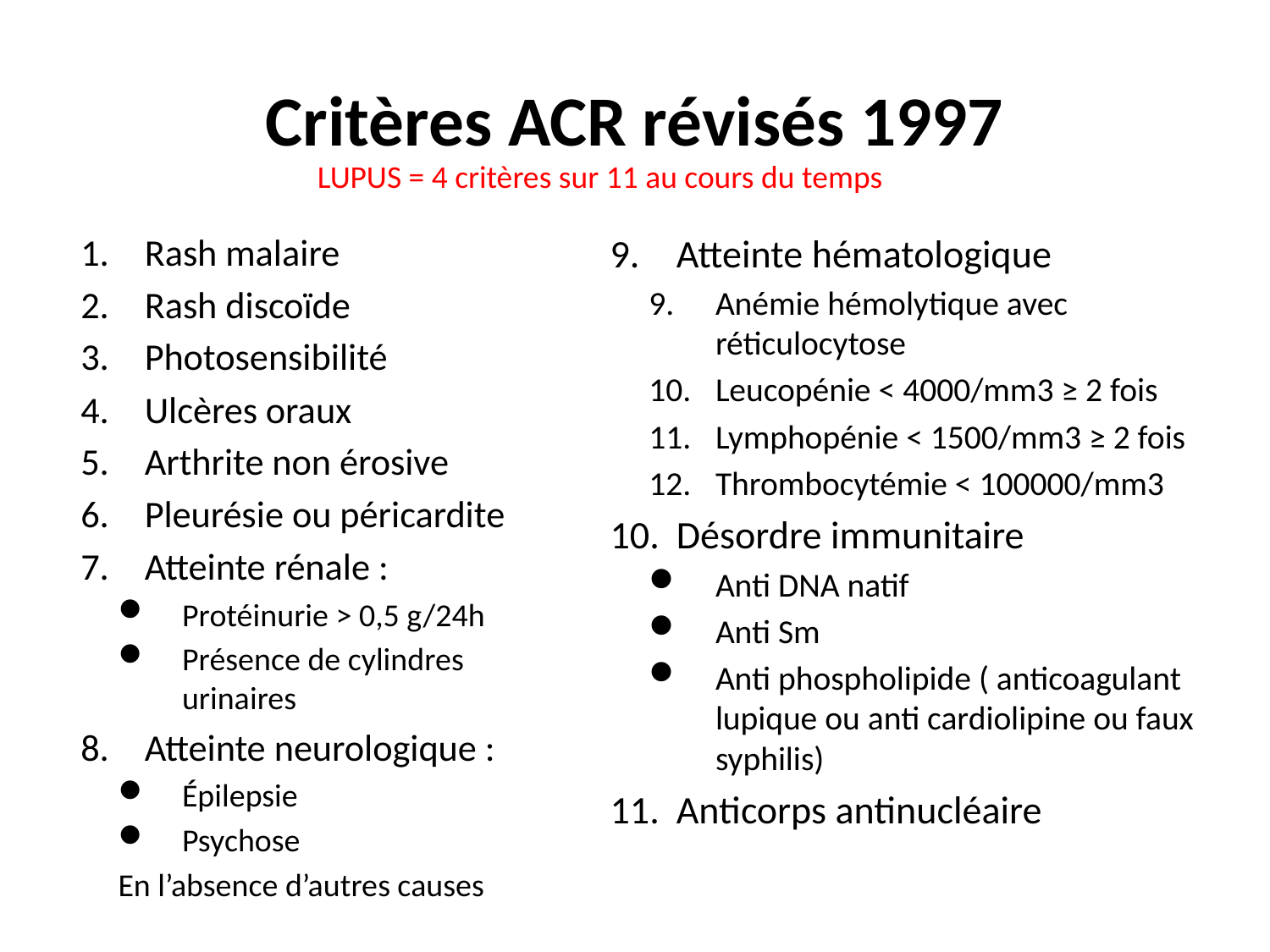

# Critères ACR révisés 1997
LUPUS = 4 critères sur 11 au cours du temps
Rash malaire
Rash discoïde
Photosensibilité
Ulcères oraux
Arthrite non érosive
Pleurésie ou péricardite
Atteinte rénale :
Protéinurie > 0,5 g/24h
Présence de cylindres  urinaires
Atteinte neurologique :
Épilepsie
Psychose
En l’absence d’autres causes

Atteinte hématologique
Anémie hémolytique avec réticulocytose
Leucopénie < 4000/mm3 ≥ 2 fois
Lymphopénie < 1500/mm3 ≥ 2 fois
Thrombocytémie < 100000/mm3
Désordre immunitaire
Anti DNA natif
Anti Sm
Anti phospholipide ( anticoagulant lupique ou anti cardiolipine ou faux syphilis)
Anticorps antinucléaire